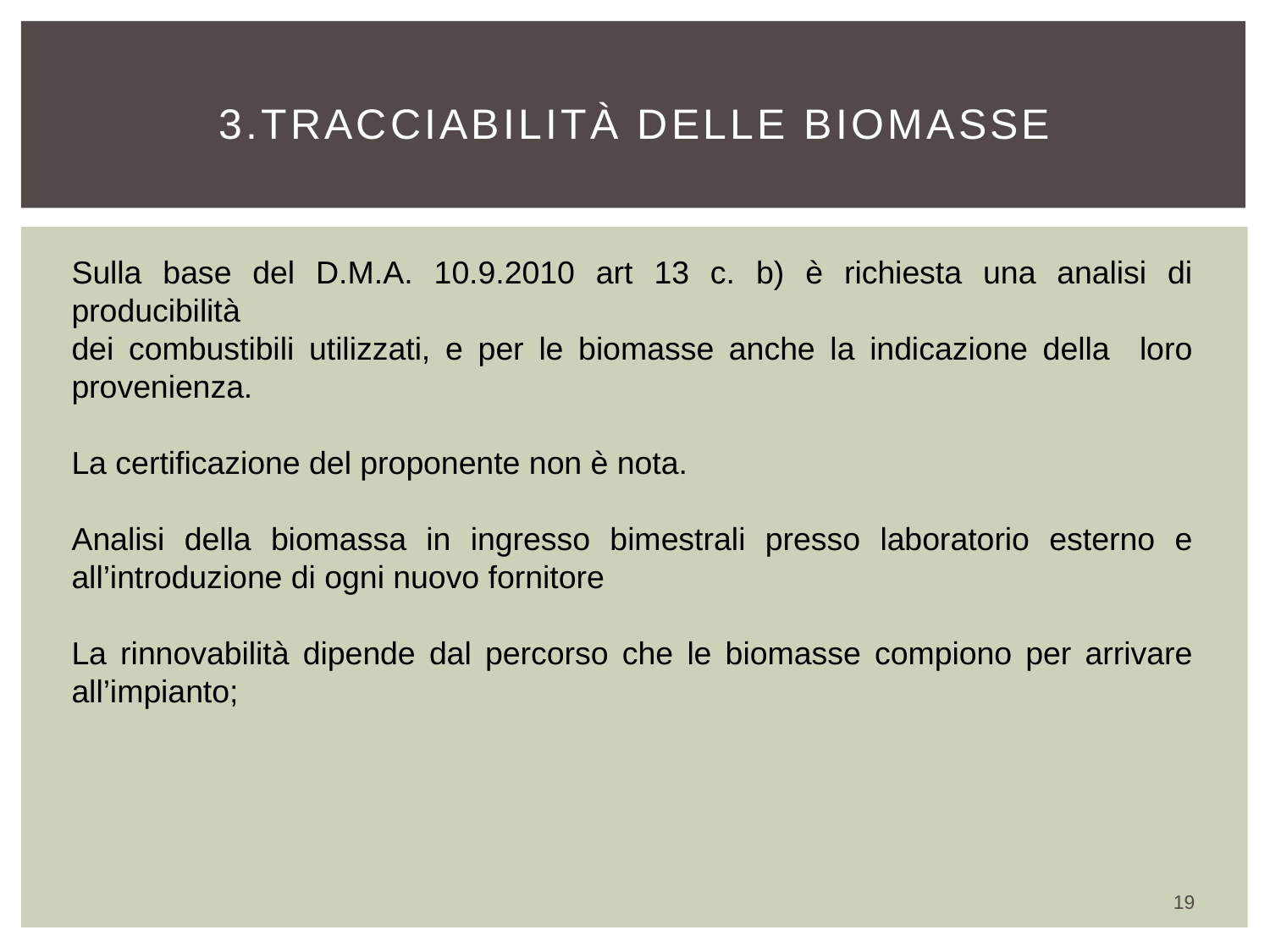

# 3.Tracciabilità delle biomasse

Sulla base del D.M.A. 10.9.2010 art 13 c. b) è richiesta una analisi di producibilità
dei combustibili utilizzati, e per le biomasse anche la indicazione della  loro provenienza.

La certificazione del proponente non è nota.

Analisi della biomassa in ingresso bimestrali presso laboratorio esterno e all’introduzione di ogni nuovo fornitore

La rinnovabilità dipende dal percorso che le biomasse compiono per arrivare all’impianto;

19